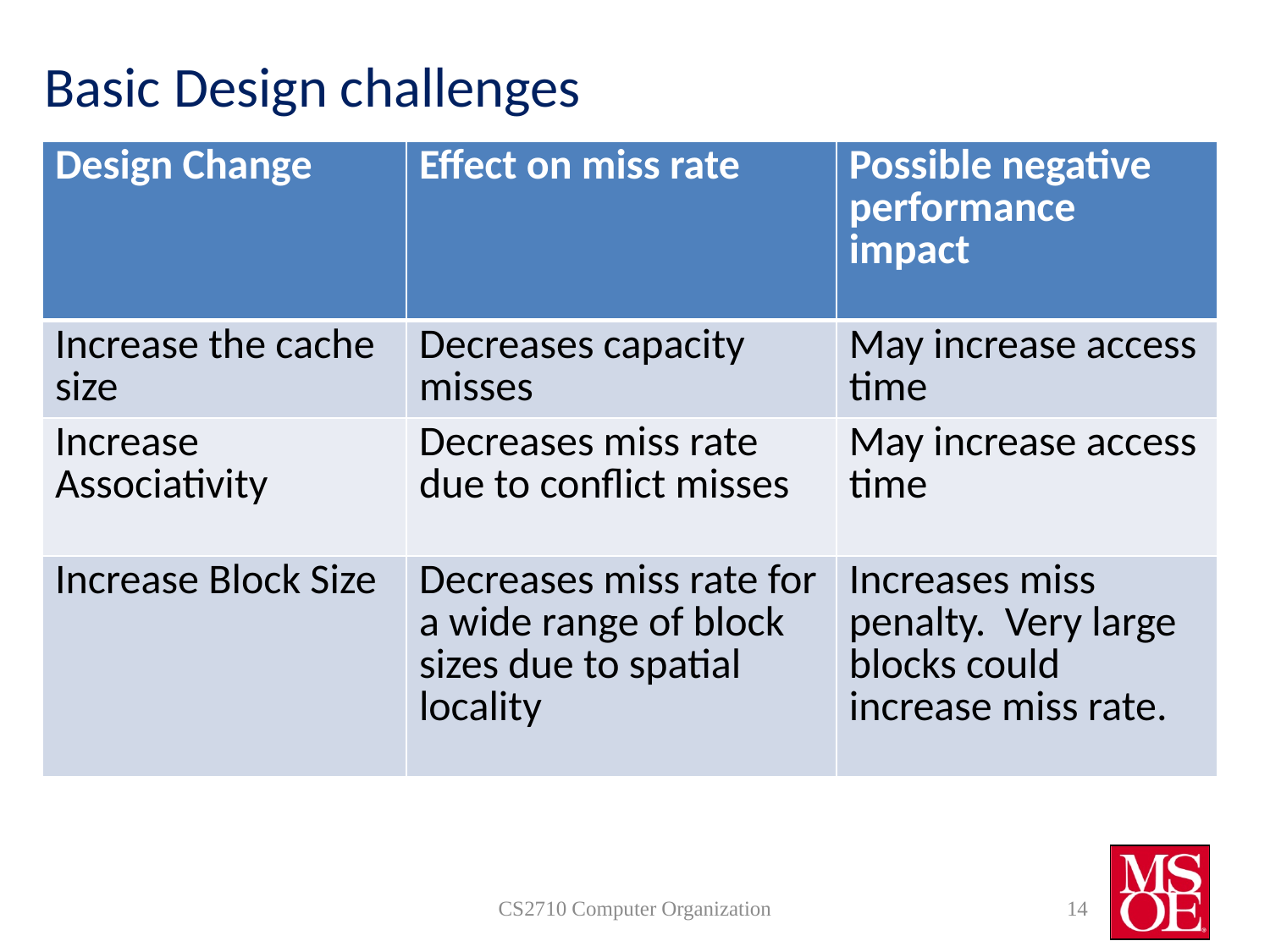

# Basic Design challenges
| Design Change | Effect on miss rate | Possible negative performance impact |
| --- | --- | --- |
| Increase the cache size | Decreases capacity misses | May increase access time |
| Increase Associativity | Decreases miss rate due to conflict misses | May increase access time |
| Increase Block Size | Decreases miss rate for a wide range of block sizes due to spatial locality | Increases miss penalty. Very large blocks could increase miss rate. |
CS2710 Computer Organization
14